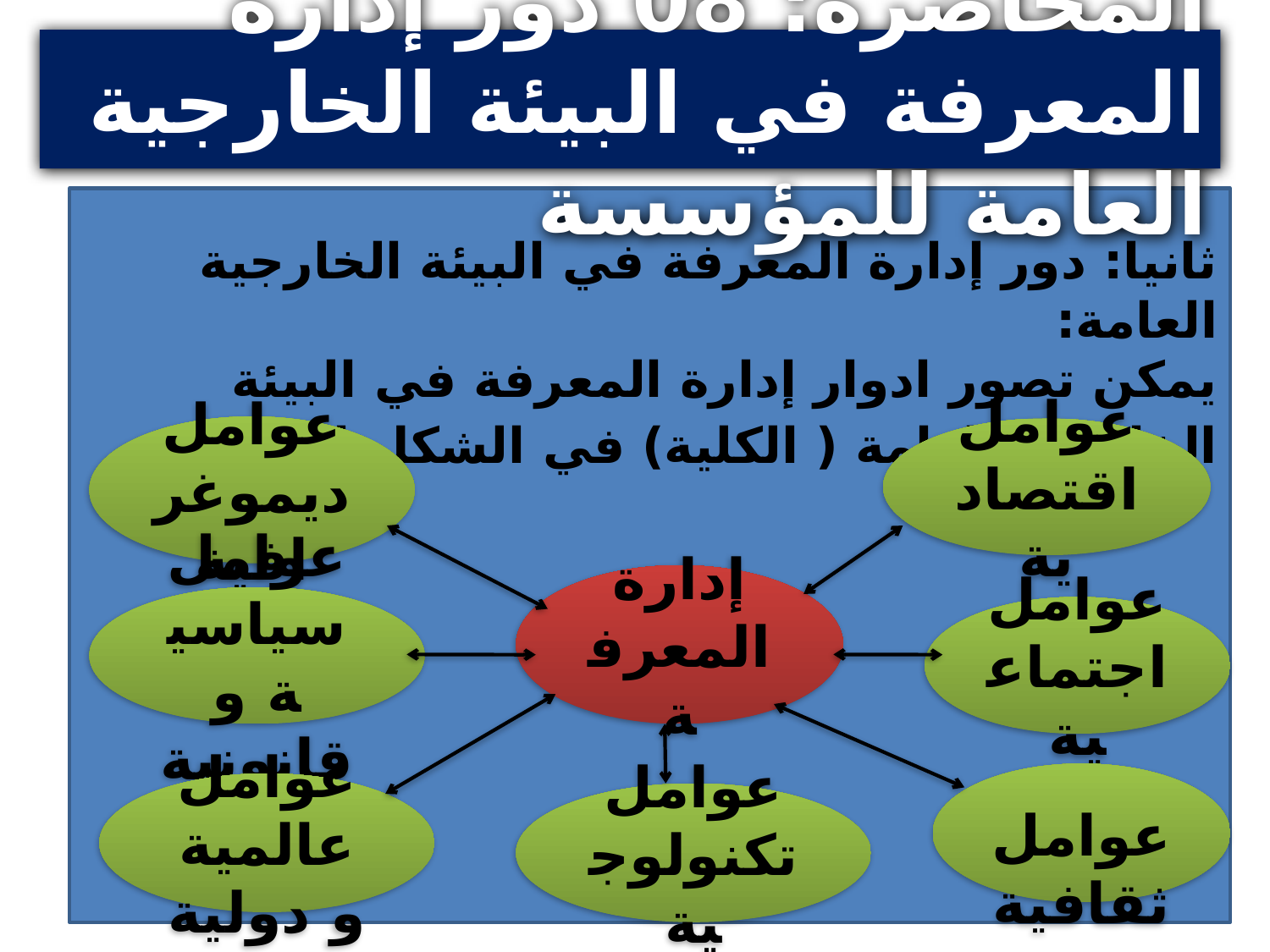

المحاضرة: 08 دور إدارة المعرفة في البيئة الخارجية العامة للمؤسسة
ثانيا: دور إدارة المعرفة في البيئة الخارجية العامة:
يمكن تصور ادوار إدارة المعرفة في البيئة الخارجية العامة ( الكلية) في الشكل التالي:

عوامل ديموغرافية
عوامل اقتصادية
إدارة المعرفة
عوامل سياسية و قانونية
عوامل اجتماعية
 عوامل ثقافية
عوامل عالمية و دولية
عوامل تكنولوجية